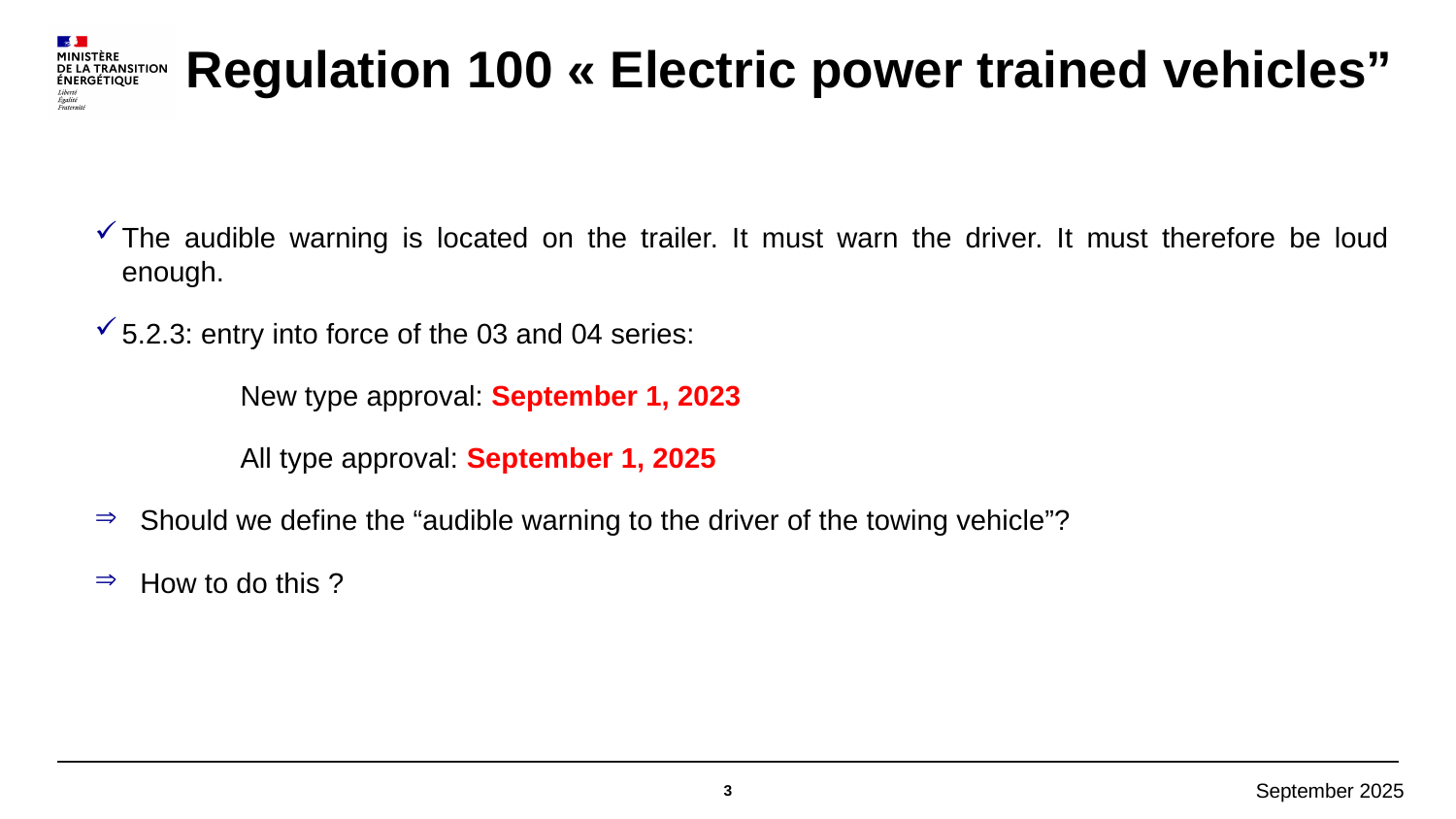

Regulation 100 « Electric power trained vehicles”
The audible warning is located on the trailer. It must warn the driver. It must therefore be loud enough.
5.2.3: entry into force of the 03 and 04 series:
	New type approval: September 1, 2023
	All type approval: September 1, 2025
Should we define the “audible warning to the driver of the towing vehicle”?
How to do this ?

3
September 2025